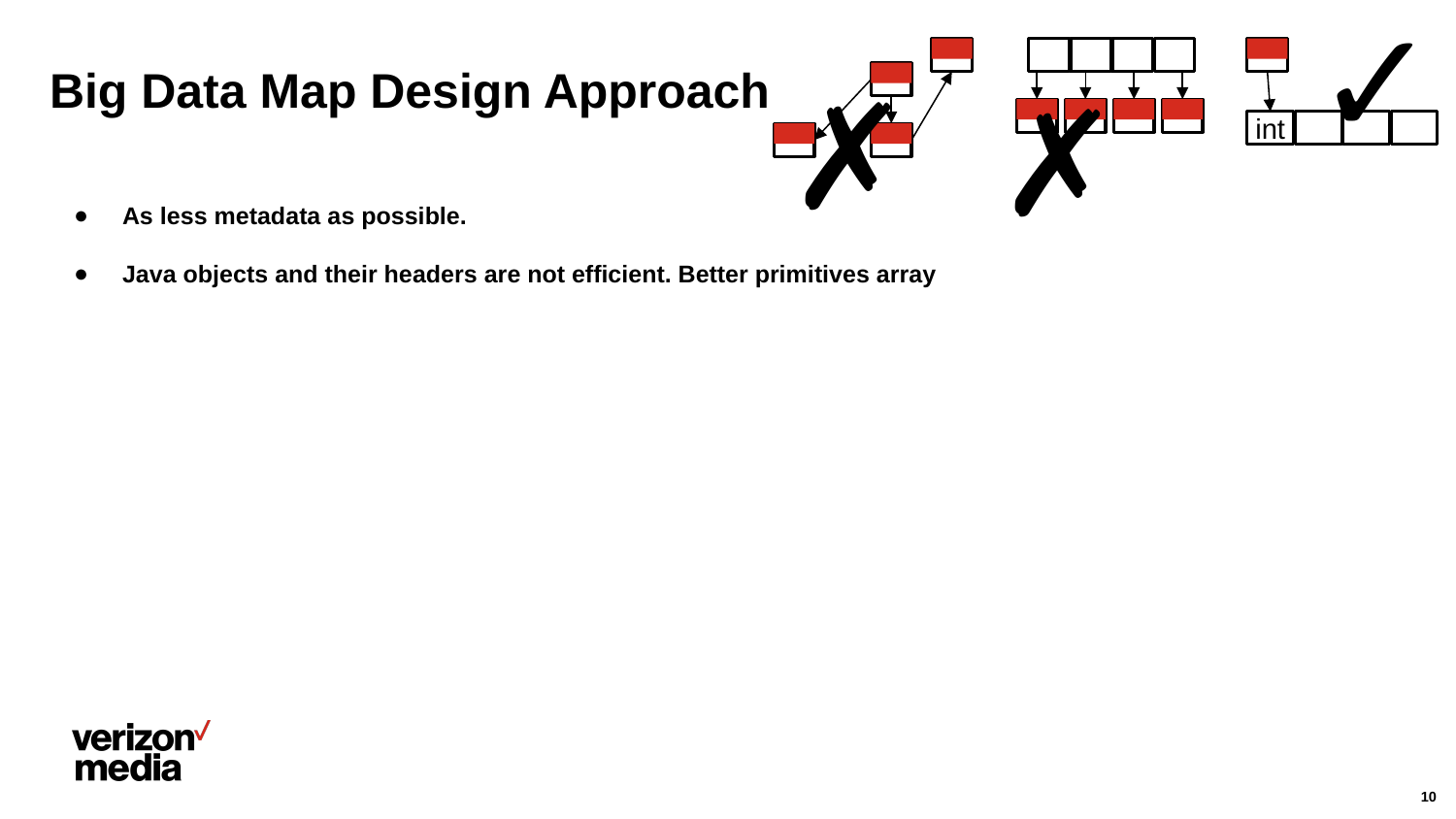

✓

int

✗
✗
# Big Data Map Design Approach
As less metadata as possible.
Java objects and their headers are not efficient. Better primitives array

10